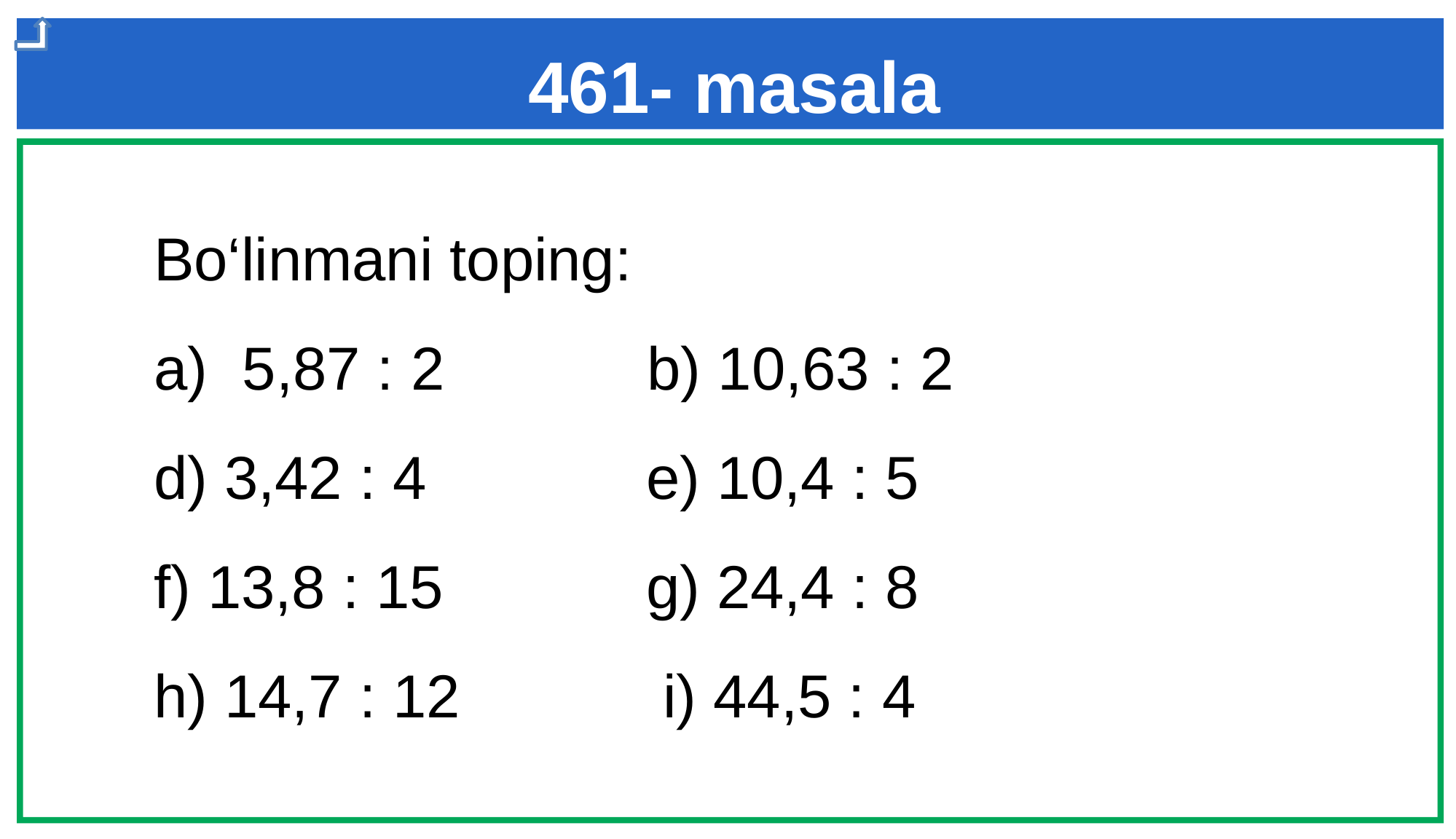

461- masala
Bo‘linmani toping:
5,87 : 2            b) 10,63 : 2
d) 3,42 : 4             e) 10,4 : 5
f) 13,8 : 15            g) 24,4 : 8
h) 14,7 : 12            i) 44,5 : 4